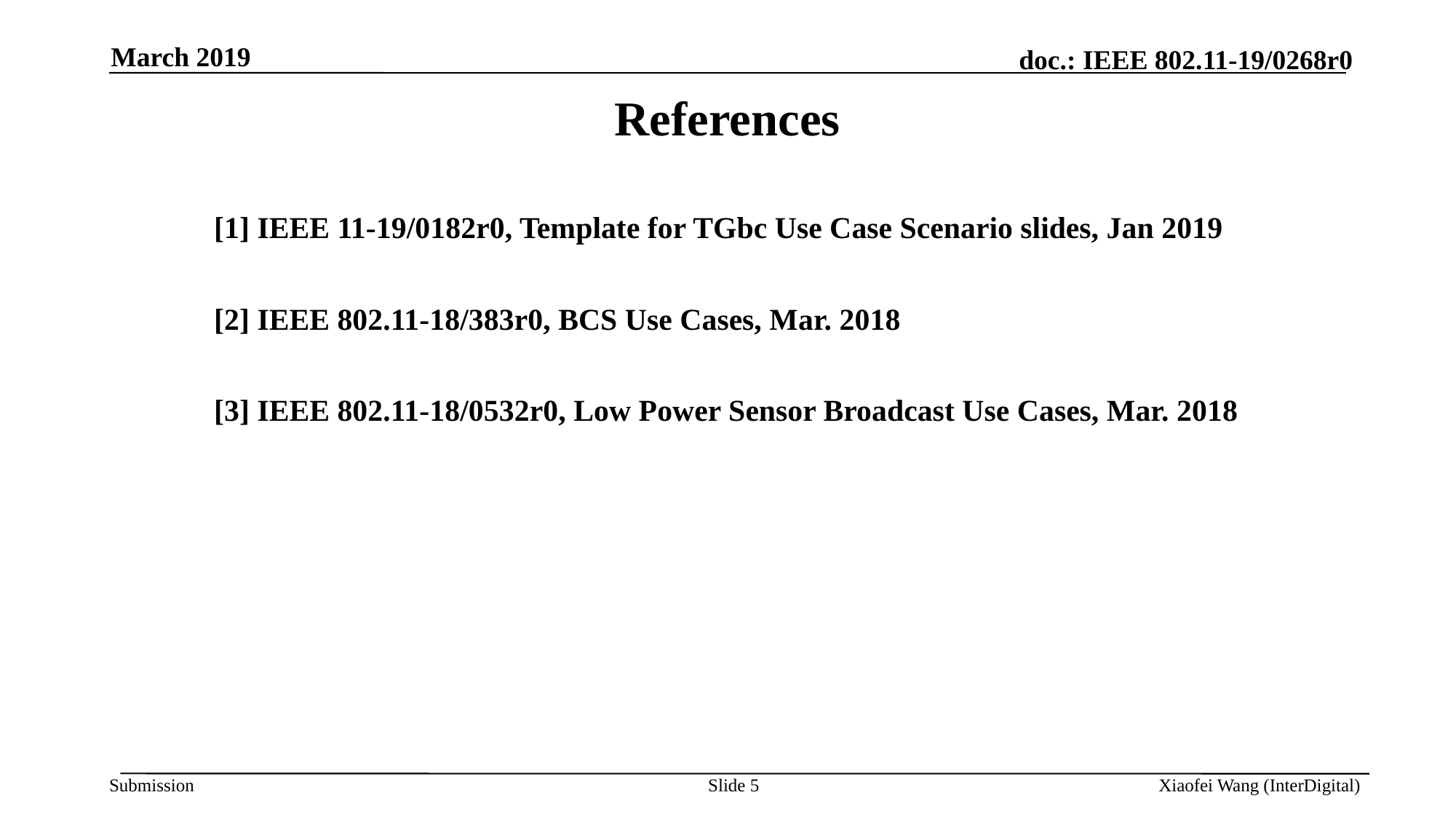

March 2019
References
[1] IEEE 11-19/0182r0, Template for TGbc Use Case Scenario slides, Jan 2019

[2] IEEE 802.11-18/383r0, BCS Use Cases, Mar. 2018

[3] IEEE 802.11-18/0532r0, Low Power Sensor Broadcast Use Cases, Mar. 2018
Slide 5
Xiaofei Wang (InterDigital)